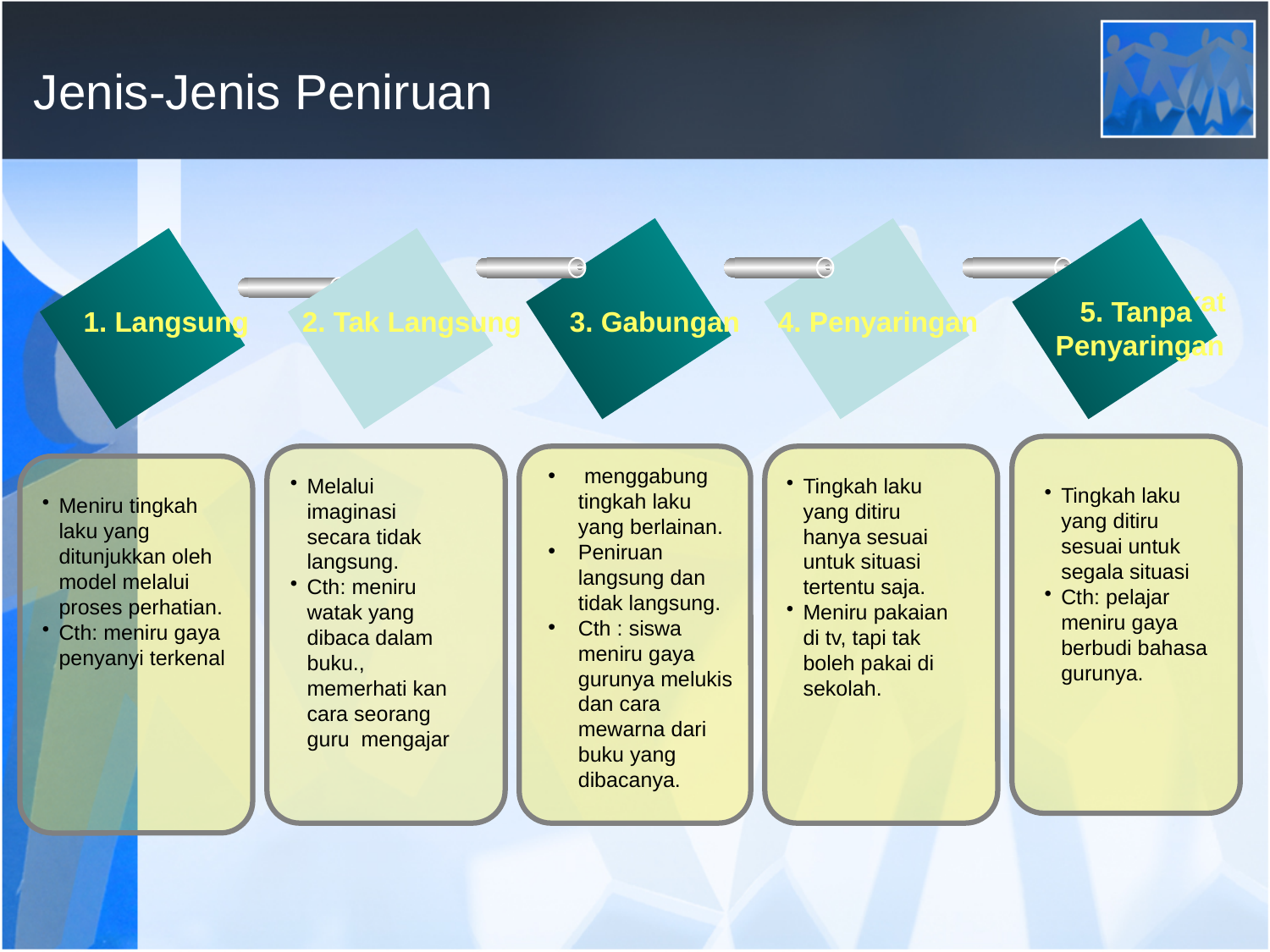

# Jenis-Jenis Peniruan

4. Tak Sekat
Laluan
5. Tanpa
Penyaringan
1. Langsung
2. Tak Langsung
3. Gabungan
4. Penyaringan

 menggabung tingkah laku yang berlainan.
Peniruan langsung dan tidak langsung.
Cth : siswa meniru gaya gurunya melukis dan cara mewarna dari buku yang dibacanya.
Melalui imaginasi secara tidak langsung.
Cth: meniru watak yang dibaca dalam buku., memerhati kan cara seorang guru  mengajar
Tingkah laku yang ditiru hanya sesuai untuk situasi tertentu saja.
Meniru pakaian di tv, tapi tak boleh pakai di sekolah.
Tingkah laku yang ditiru sesuai untuk segala situasi
Cth: pelajar meniru gaya berbudi bahasa gurunya.
Meniru tingkah laku yang ditunjukkan oleh model melalui proses perhatian.
Cth: meniru gaya penyanyi terkenal